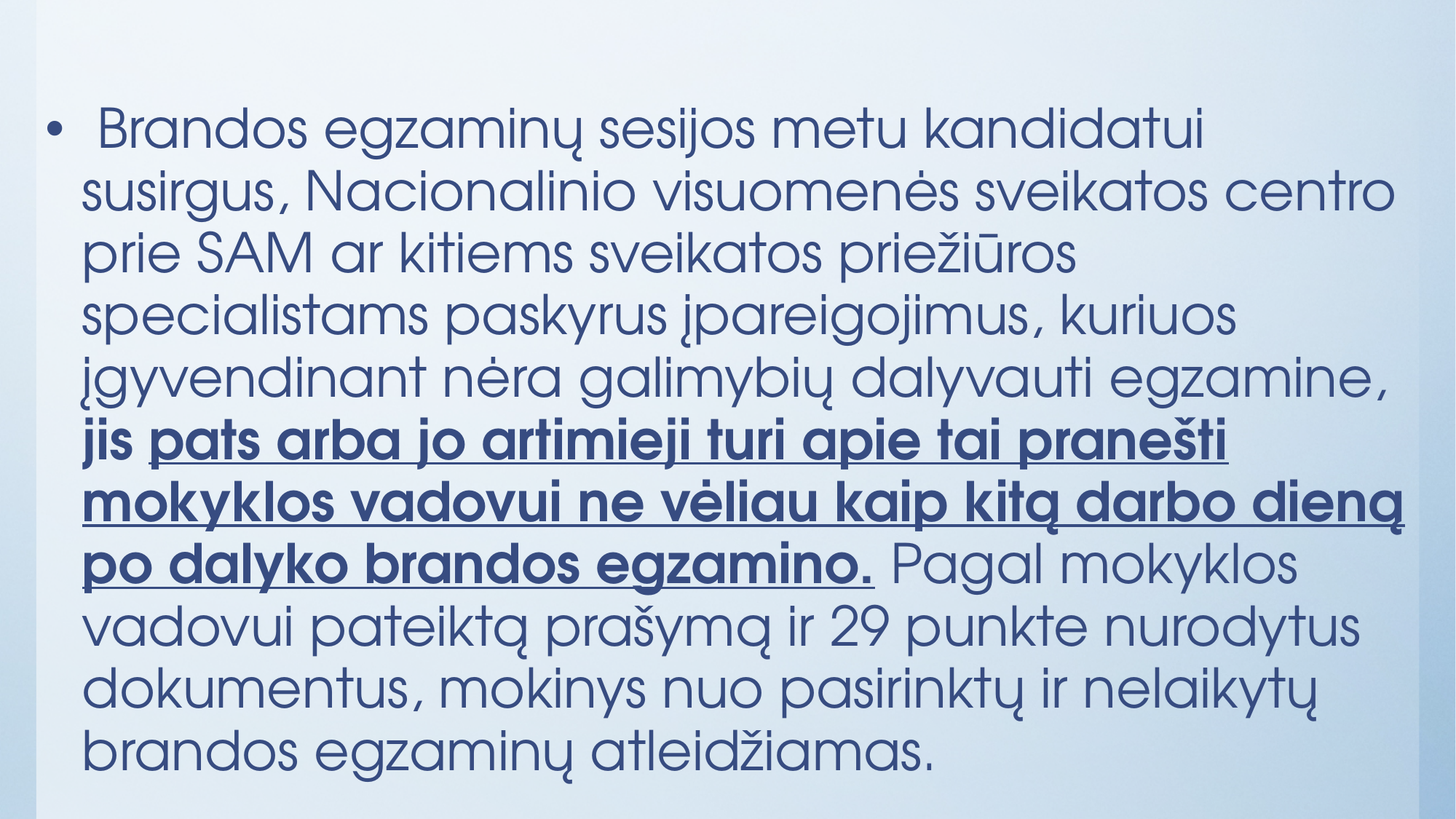

Brandos egzaminų sesijos metu kandidatui susirgus, Nacionalinio visuomenės sveikatos centro prie SAM ar kitiems sveikatos priežiūros specialistams paskyrus įpareigojimus, kuriuos įgyvendinant nėra galimybių dalyvauti egzamine, jis pats arba jo artimieji turi apie tai pranešti mokyklos vadovui ne vėliau kaip kitą darbo dieną po dalyko brandos egzamino. Pagal mokyklos vadovui pateiktą prašymą ir 29 punkte nurodytus dokumentus, mokinys nuo pasirinktų ir nelaikytų brandos egzaminų atleidžiamas.